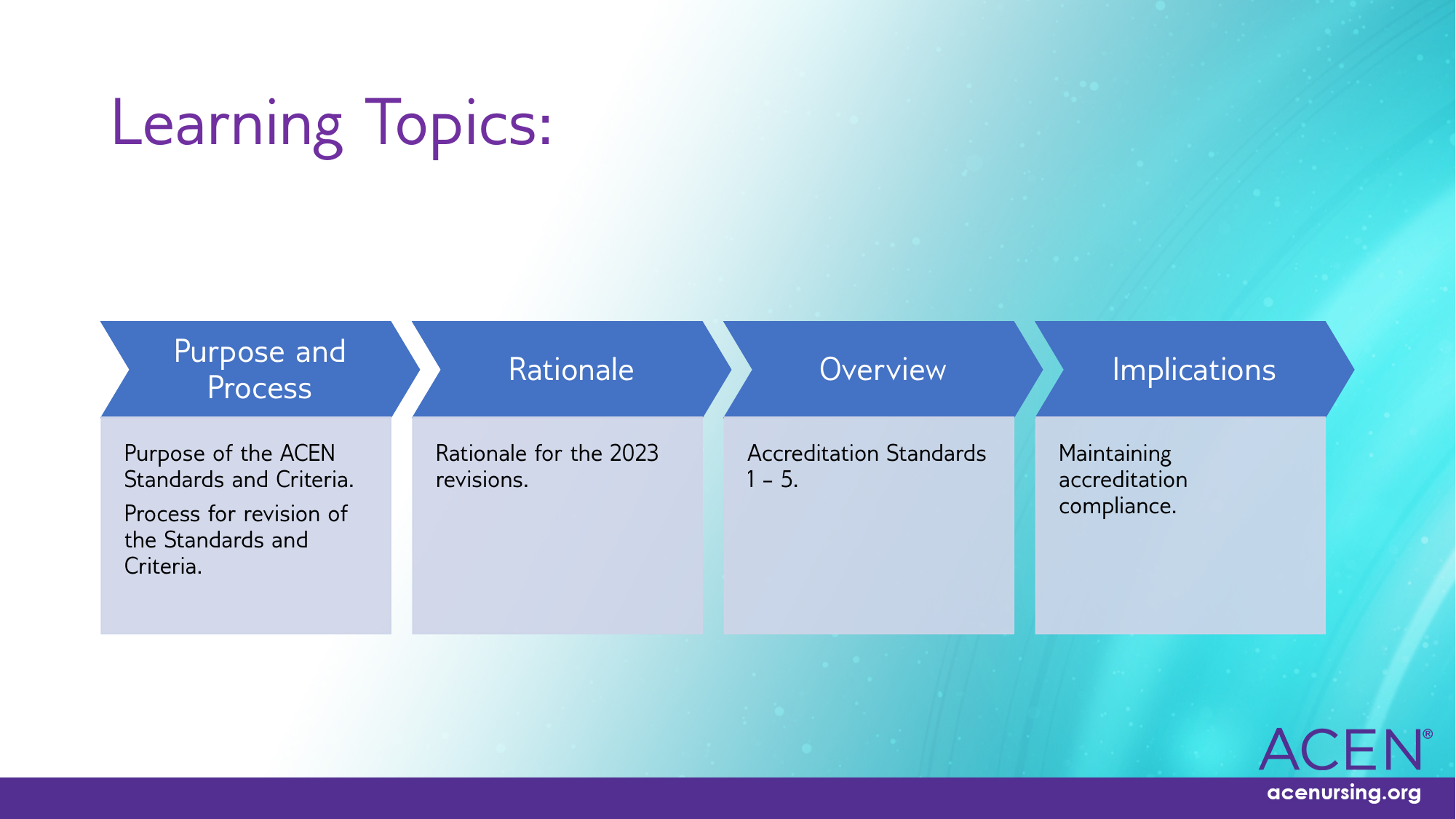

# Learning Topics:
Purpose and Process
Purpose of the ACEN Standards and Criteria.
Process for revision of the Standards and Criteria.
Rationale
Rationale for the 2023 revisions.
Overview
Accreditation Standards 1 – 5.
Implications
Maintaining accreditation compliance.